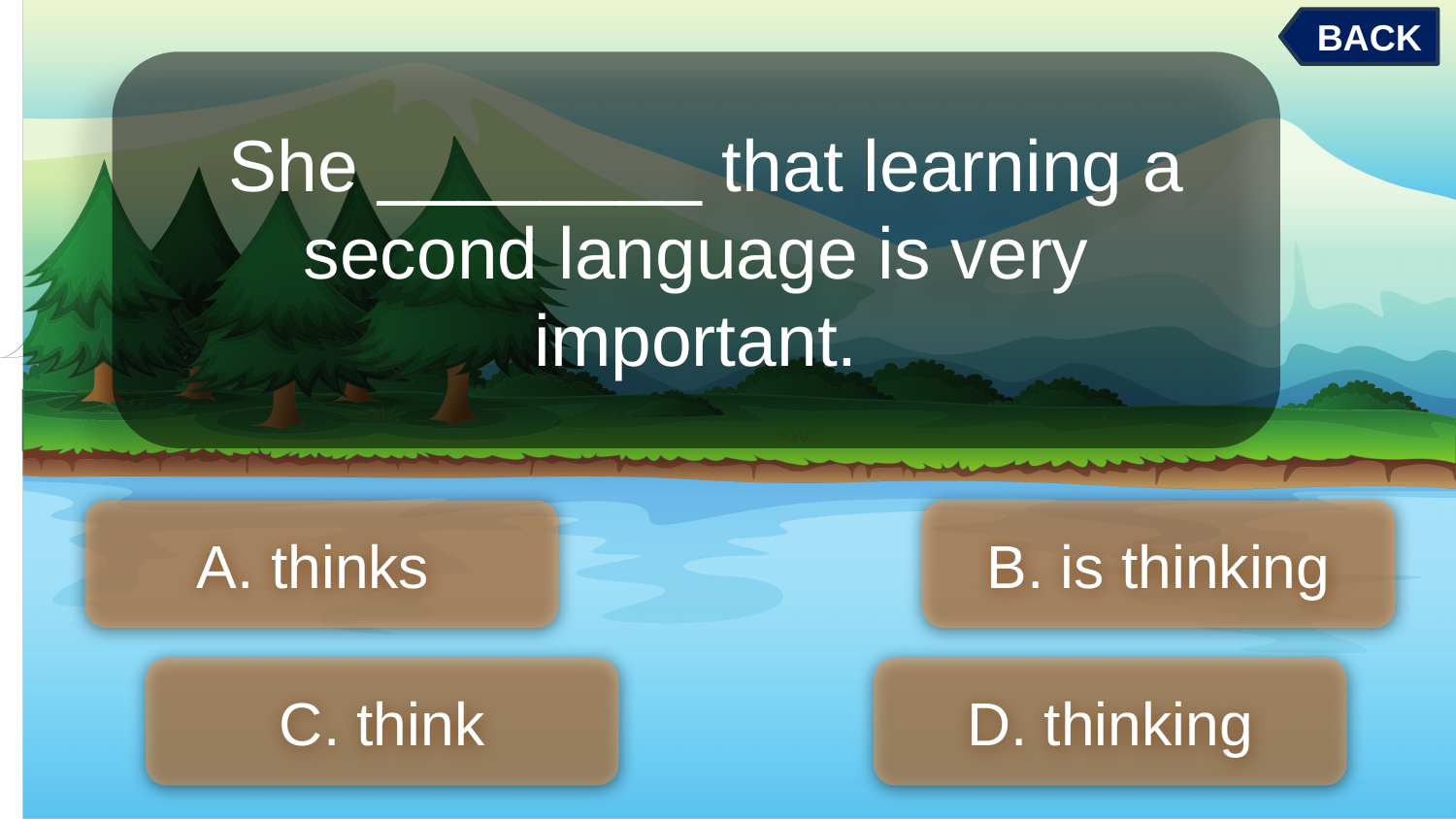

BACK
 She ________ that learning a second language is very important.
A. thinks
B. is thinking
C. think
D. thinking